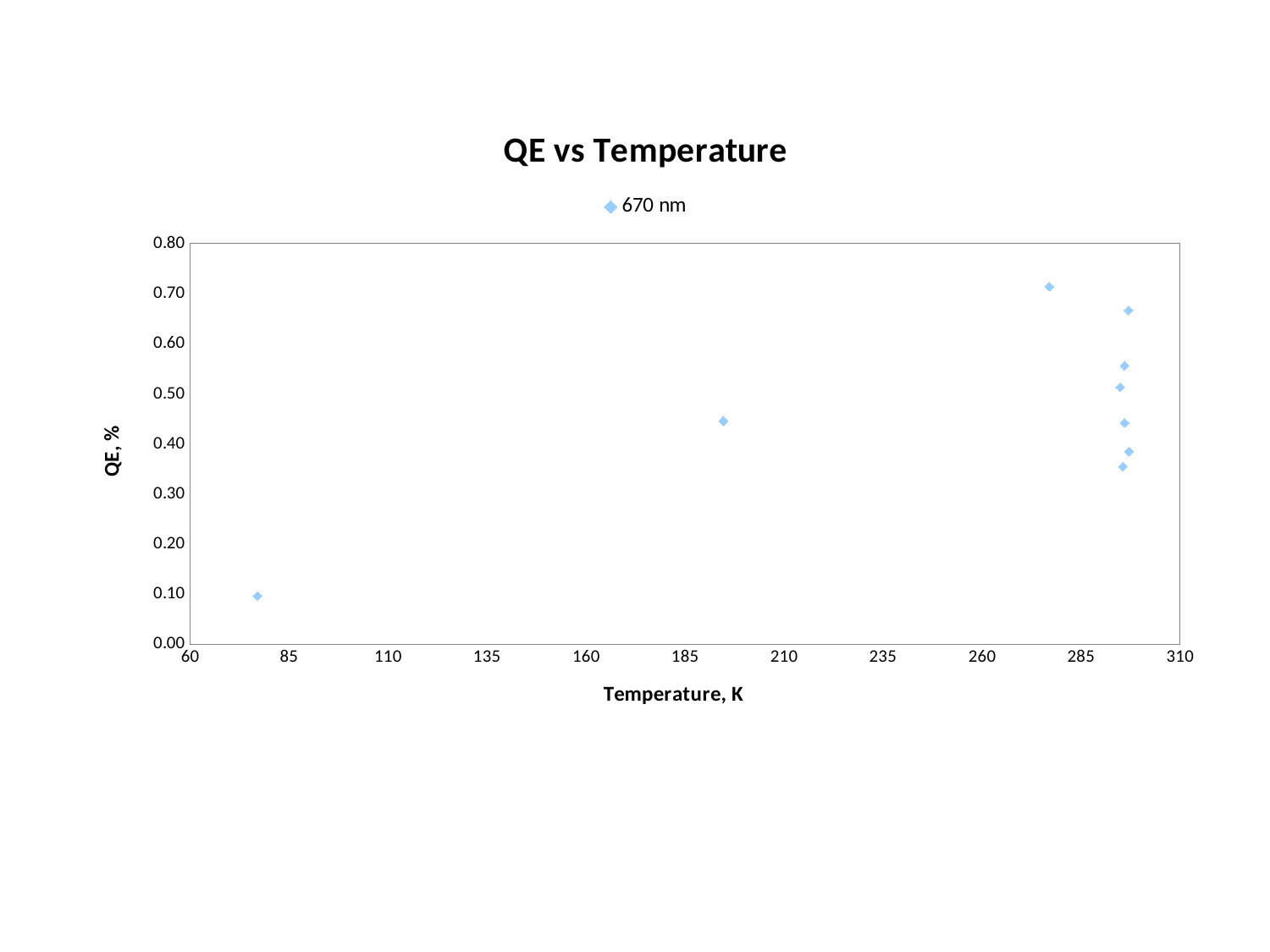

### Chart: QE vs Temperature

| Category | 670 nm |
|---|---|